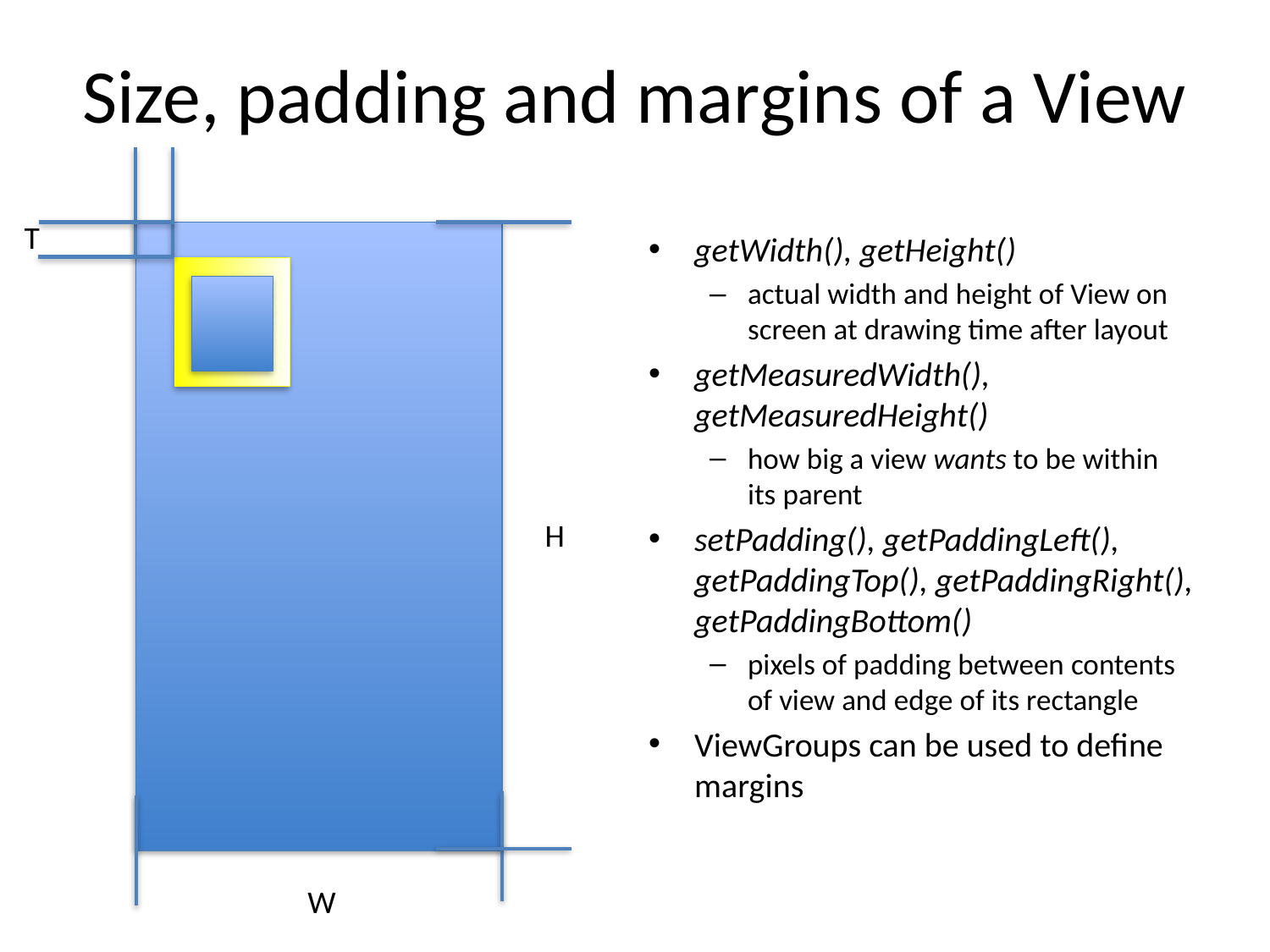

# Size, padding and margins of a View
T

H
W
getWidth(), getHeight()
actual width and height of View on screen at drawing time after layout
getMeasuredWidth(), getMeasuredHeight()
how big a view wants to be within its parent
setPadding(), getPaddingLeft(), getPaddingTop(), getPaddingRight(), getPaddingBottom()
pixels of padding between contents of view and edge of its rectangle
ViewGroups can be used to define margins